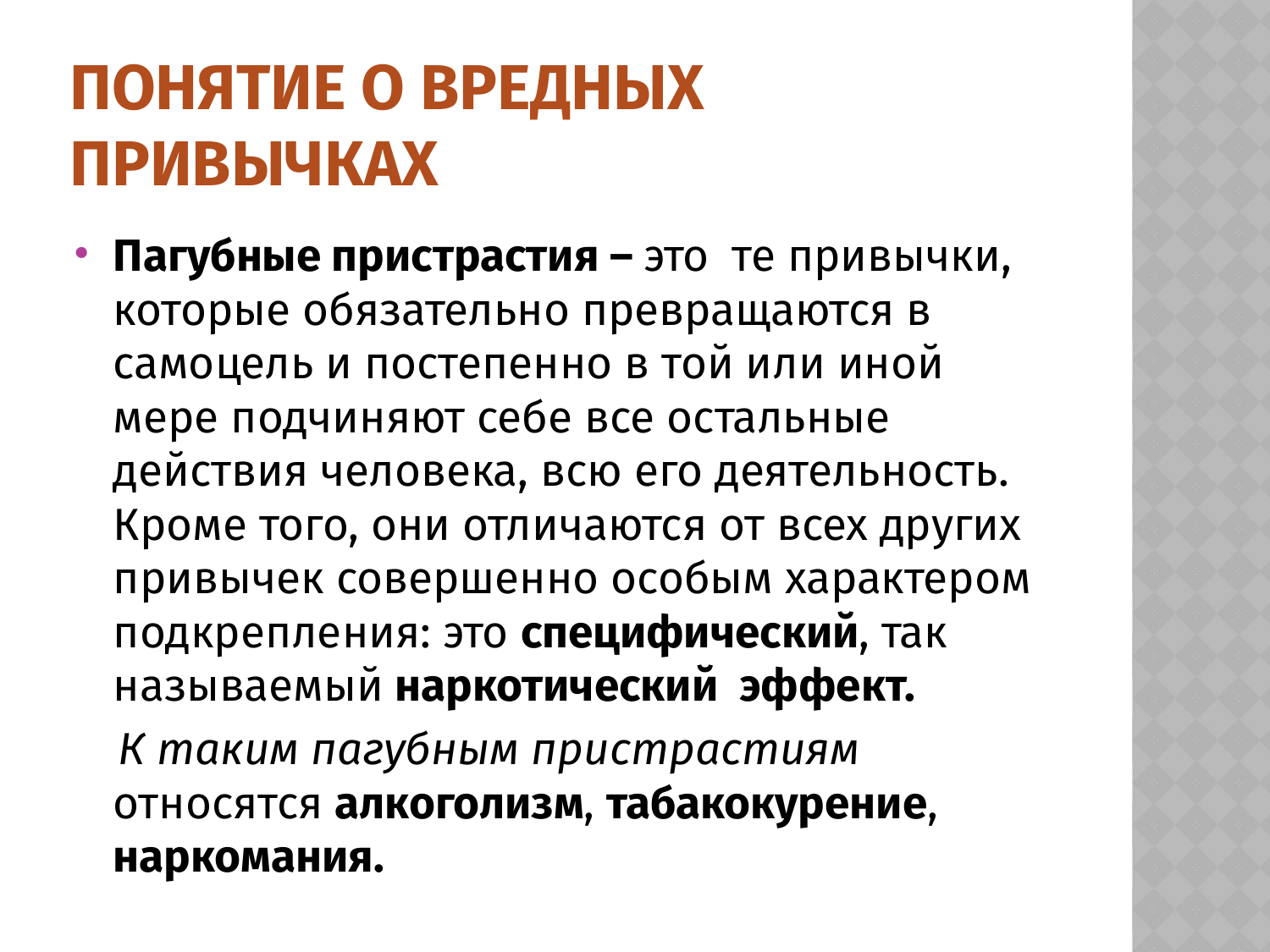

# Понятие о вредных привычках
Пагубные пристрастия – это  те привычки, которые обязательно превращаются в самоцель и постепенно в той или иной мере подчиняют себе все остальные действия человека, всю его деятельность. Кроме того, они отличаются от всех других привычек совершенно особым характером подкрепления: это специфический, так называемый наркотический  эффект.
    К таким пагубным пристрастиям относятся алкоголизм, табакокурение, наркомания.